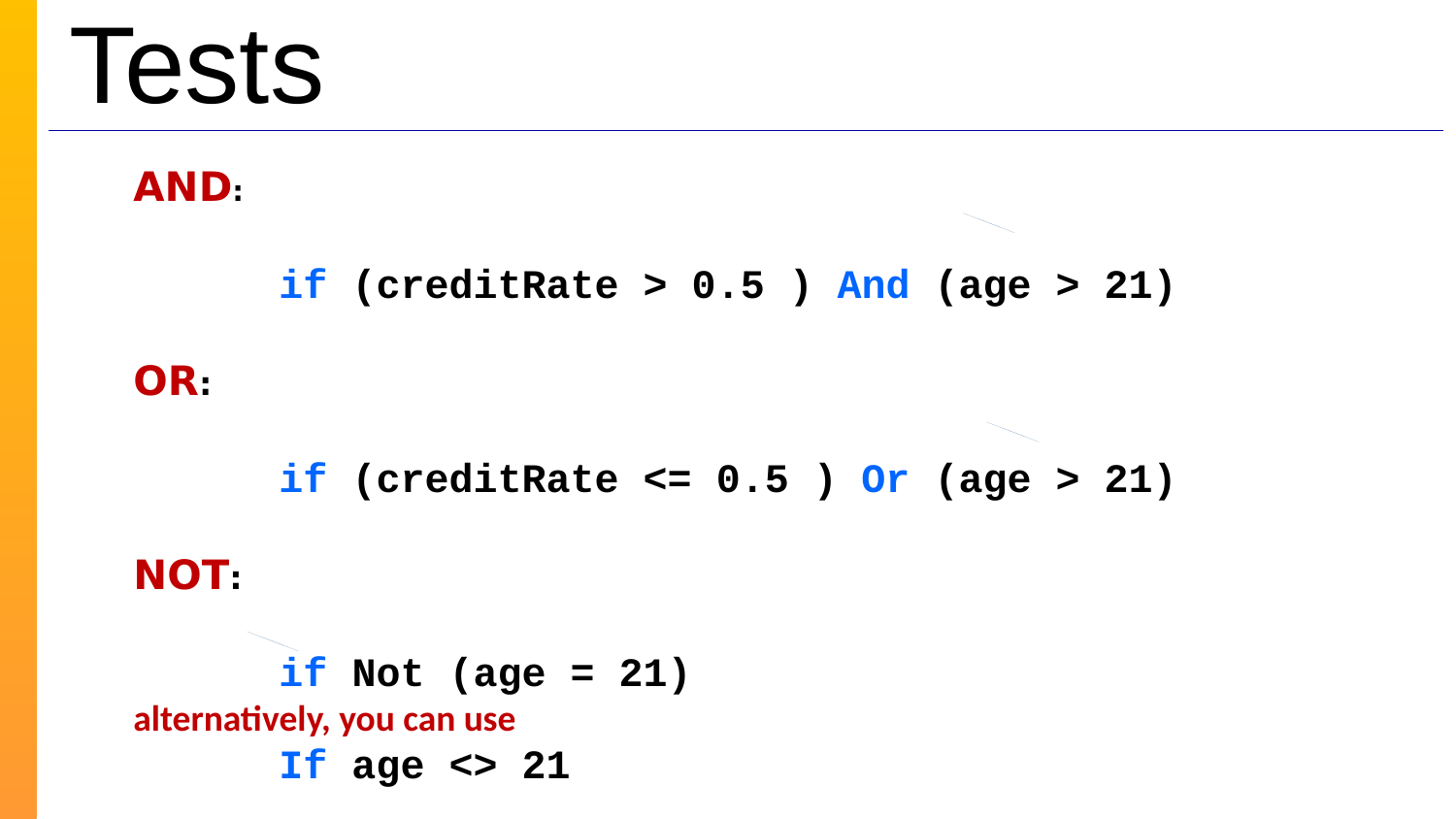

# Tests
AND:

	if (creditRate > 0.5 ) And (age > 21)

OR:

	if (creditRate <= 0.5 ) Or (age > 21)

NOT:

	if Not (age = 21)
alternatively, you can use
	If age <> 21